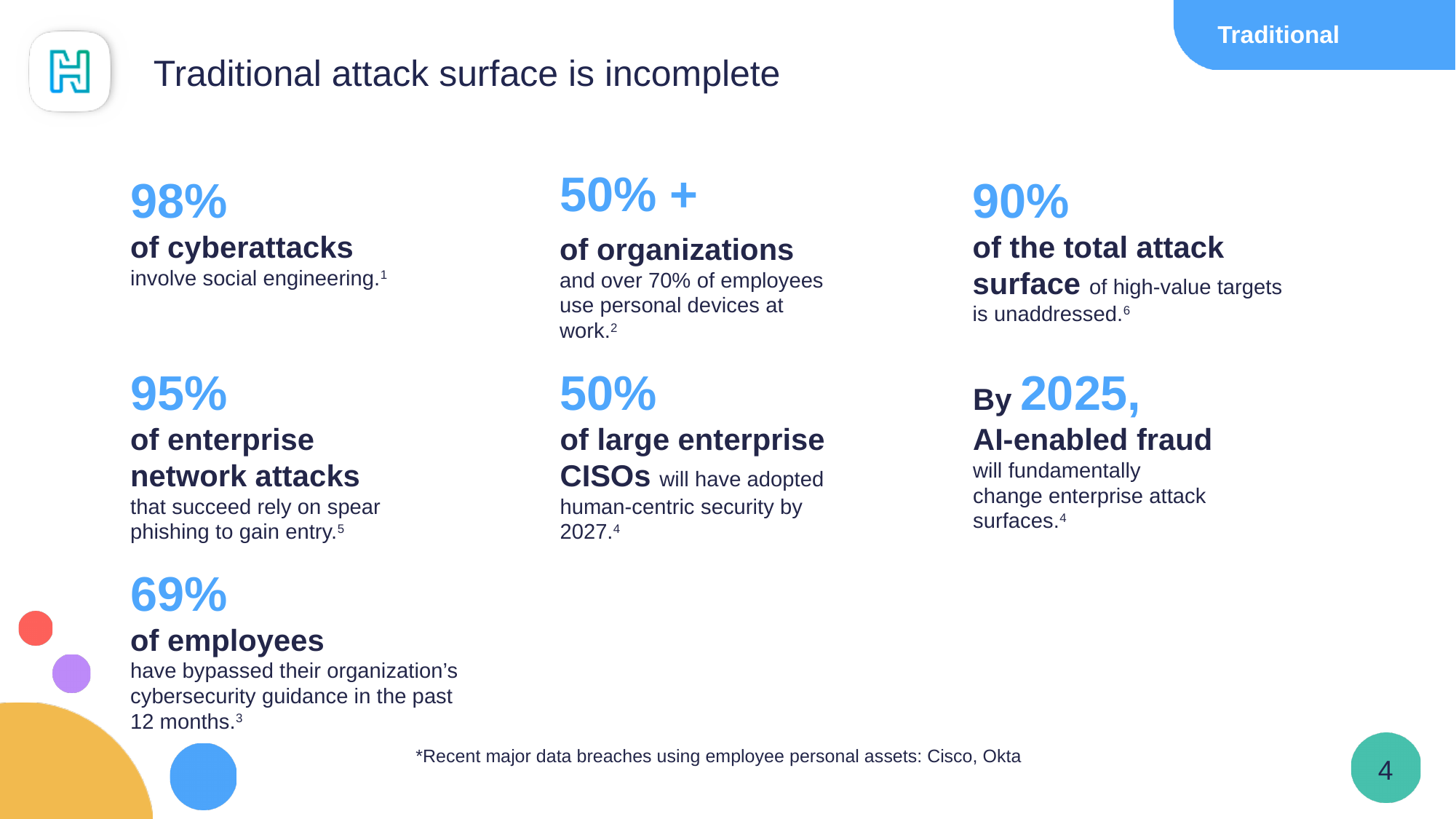

Traditional
Traditional attack surface is incomplete
90%
of the total attack surface of high-value targets is unaddressed.6

98%
of cyberattacks involve social engineering.1
50% +
of organizations and over 70% of employees use personal devices at work.2
95%
of enterprise network attacks
that succeed rely on spear phishing to gain entry.5

50%
of large enterprise CISOs will have adopted human-centric security by 2027.4
By 2025,
AI-enabled fraud will fundamentally change enterprise attack surfaces.4

69%
of employees
have bypassed their organization’s cybersecurity guidance in the past 12 months.3
*Recent major data breaches using employee personal assets: Cisco, Okta
4